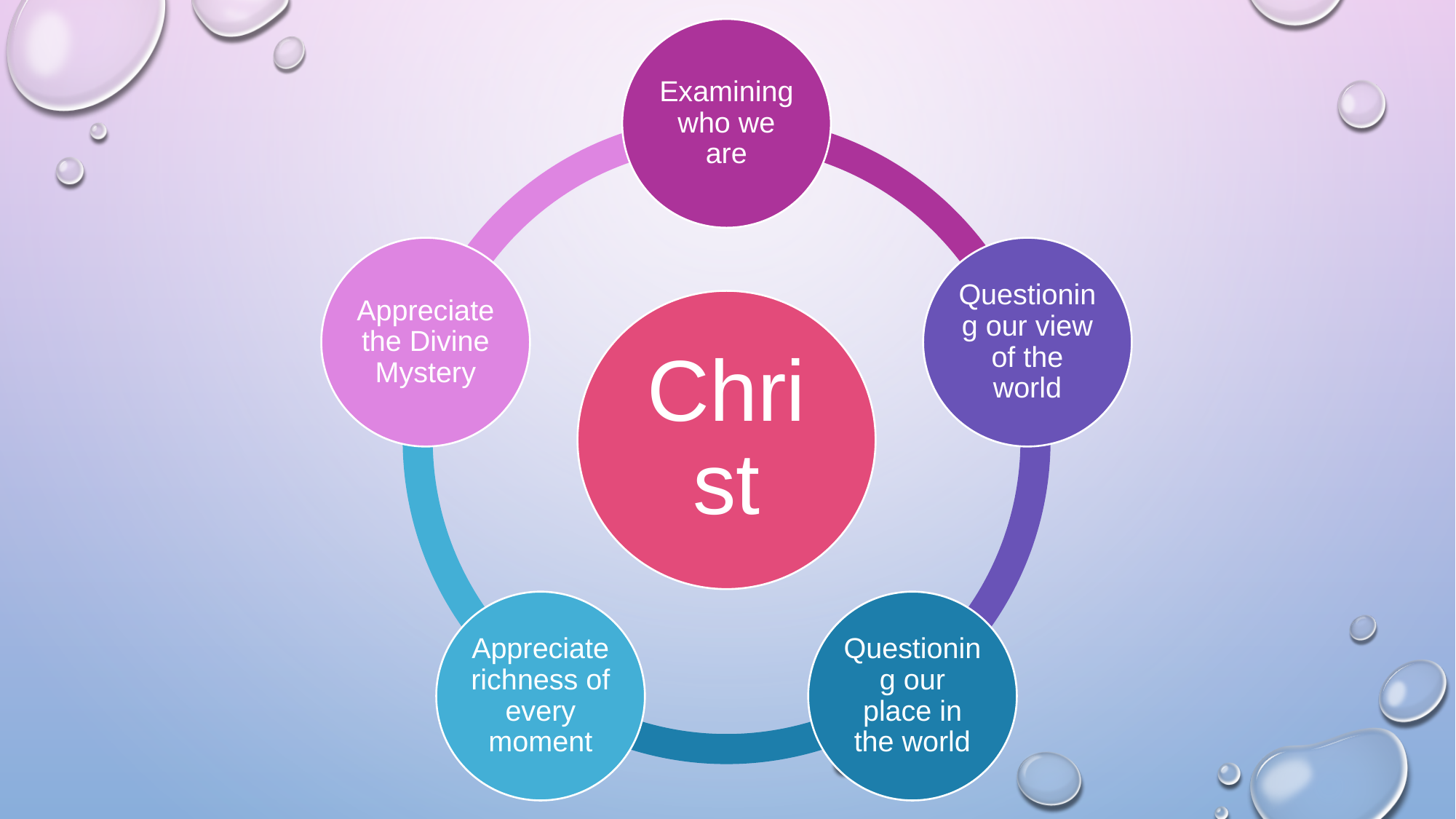

Christ
Examining who we are
Questioning our view of the world
Questioning our place in the world
Appreciate richness of every moment
Appreciate the Divine Mystery